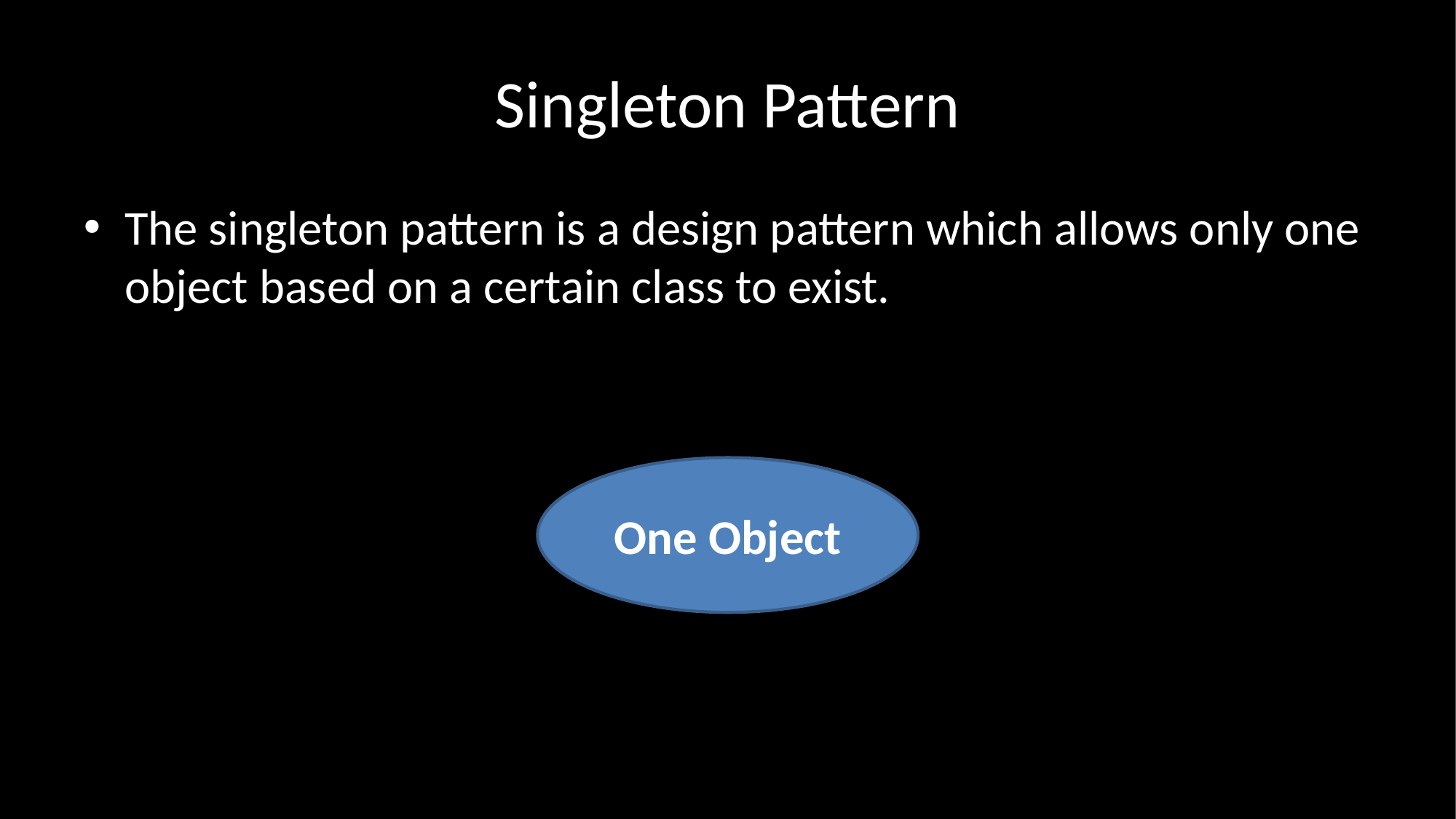

# Singleton Pattern
The singleton pattern is a design pattern which allows only one object based on a certain class to exist.
One Object